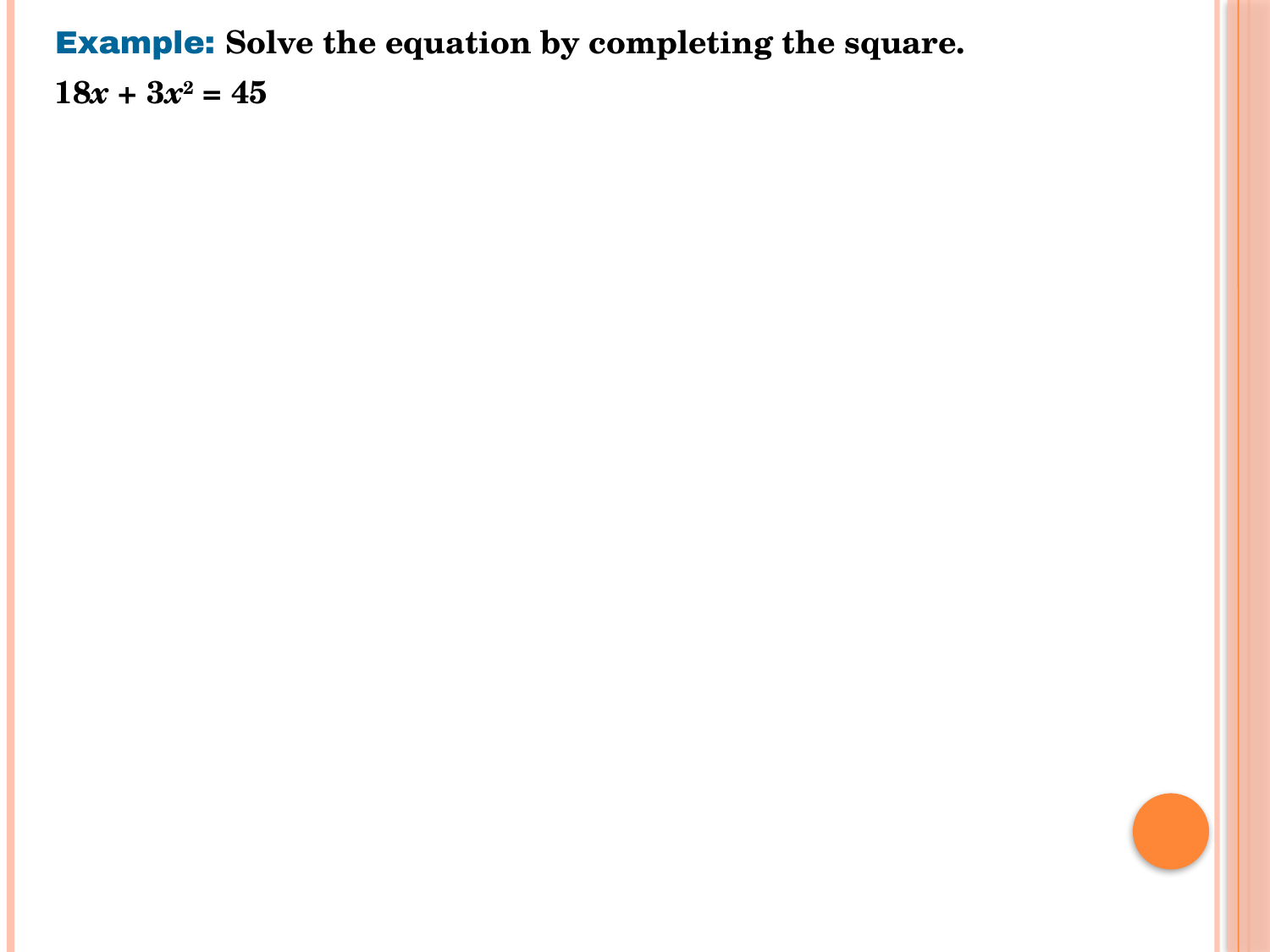

Example: Solve the equation by completing the square.
18x + 3x2 = 45